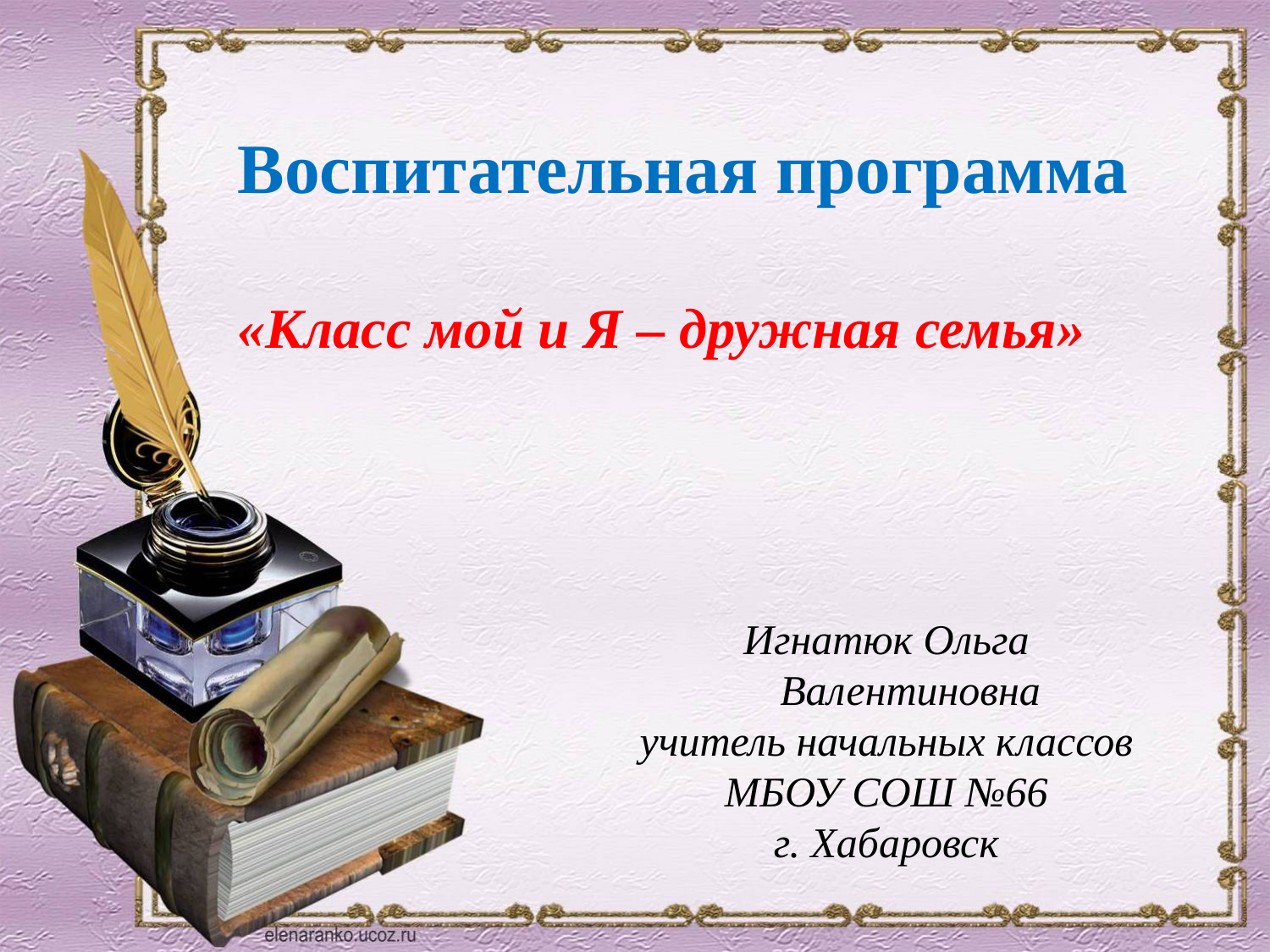

Воспитательная программа

«Класс мой и Я – дружная семья»
Игнатюк Ольга Валентиновна
учитель начальных классов
МБОУ СОШ №66
г. Хабаровск